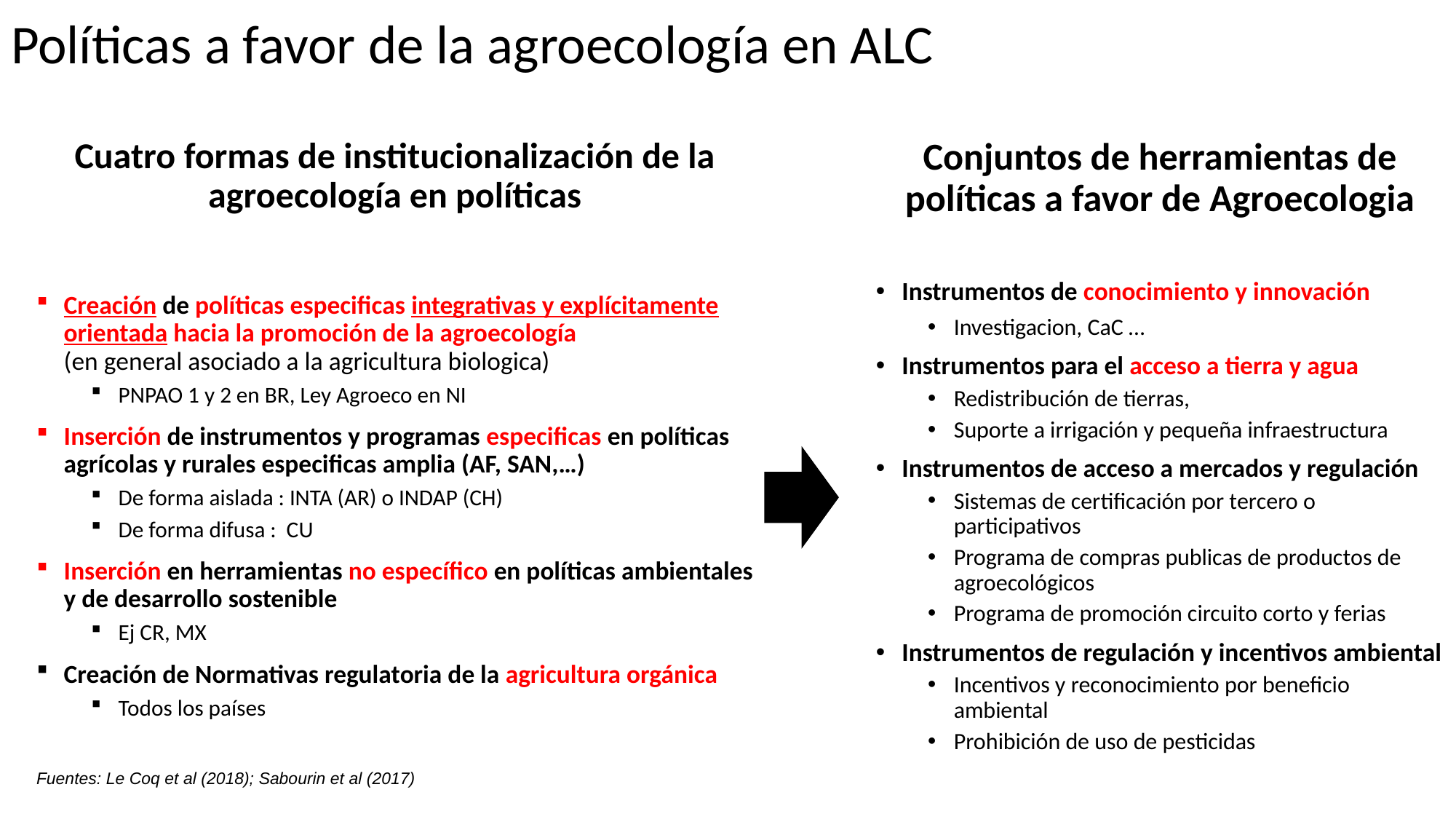

# Políticas a favor de la agroecología en ALC
Cuatro formas de institucionalización de la agroecología en políticas

Creación de políticas especificas integrativas y explícitamente orientada hacia la promoción de la agroecología
(en general asociado a la agricultura biologica)
PNPAO 1 y 2 en BR, Ley Agroeco en NI
Inserción de instrumentos y programas especificas en políticas agrícolas y rurales especificas amplia (AF, SAN,…)
De forma aislada : INTA (AR) o INDAP (CH)
De forma difusa :  CU
Inserción en herramientas no específico en políticas ambientales y de desarrollo sostenible
Ej CR, MX
Creación de Normativas regulatoria de la agricultura orgánica
Todos los países
Conjuntos de herramientas de políticas a favor de Agroecologia

Instrumentos de conocimiento y innovación
Investigacion, CaC …
Instrumentos para el acceso a tierra y agua
Redistribución de tierras,
Suporte a irrigación y pequeña infraestructura
Instrumentos de acceso a mercados y regulación
Sistemas de certificación por tercero o participativos
Programa de compras publicas de productos de agroecológicos
Programa de promoción circuito corto y ferias
Instrumentos de regulación y incentivos ambiental
Incentivos y reconocimiento por beneficio ambiental
Prohibición de uso de pesticidas

Fuentes: Le Coq et al (2018); Sabourin et al (2017)